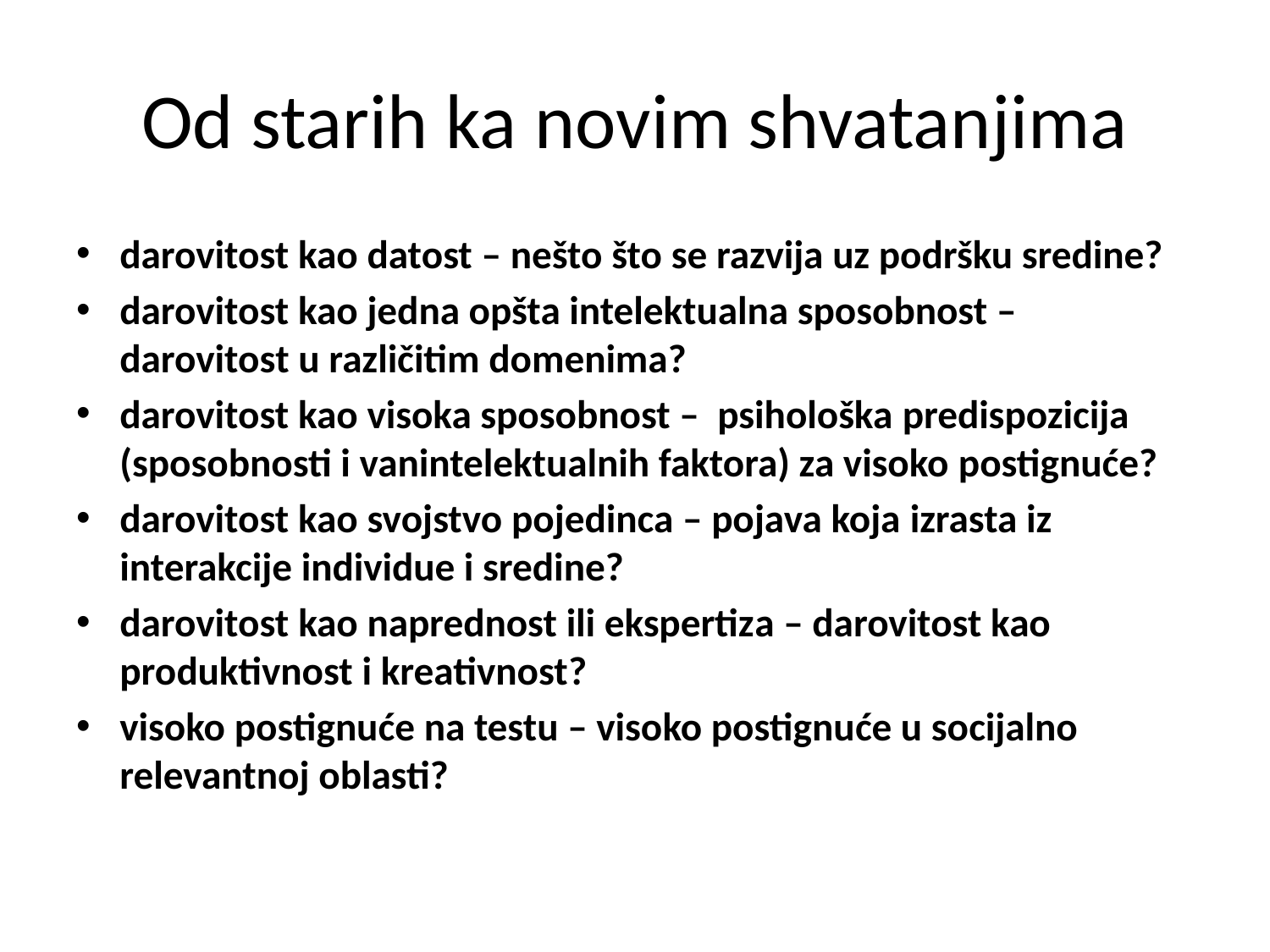

# Od starih ka novim shvatanjima
darovitost kao datost – nešto što se razvija uz podršku sredine?
darovitost kao jedna opšta intelektualna sposobnost – darovitost u različitim domenima?
darovitost kao visoka sposobnost –  psihološka predispozicija (sposobnosti i vanintelektualnih faktora) za visoko postignuće?
darovitost kao svojstvo pojedinca – pojava koja izrasta iz interakcije individue i sredine?
darovitost kao naprednost ili ekspertiza – darovitost kao produktivnost i kreativnost?
visoko postignuće na testu – visoko postignuće u socijalno relevantnoj oblasti?